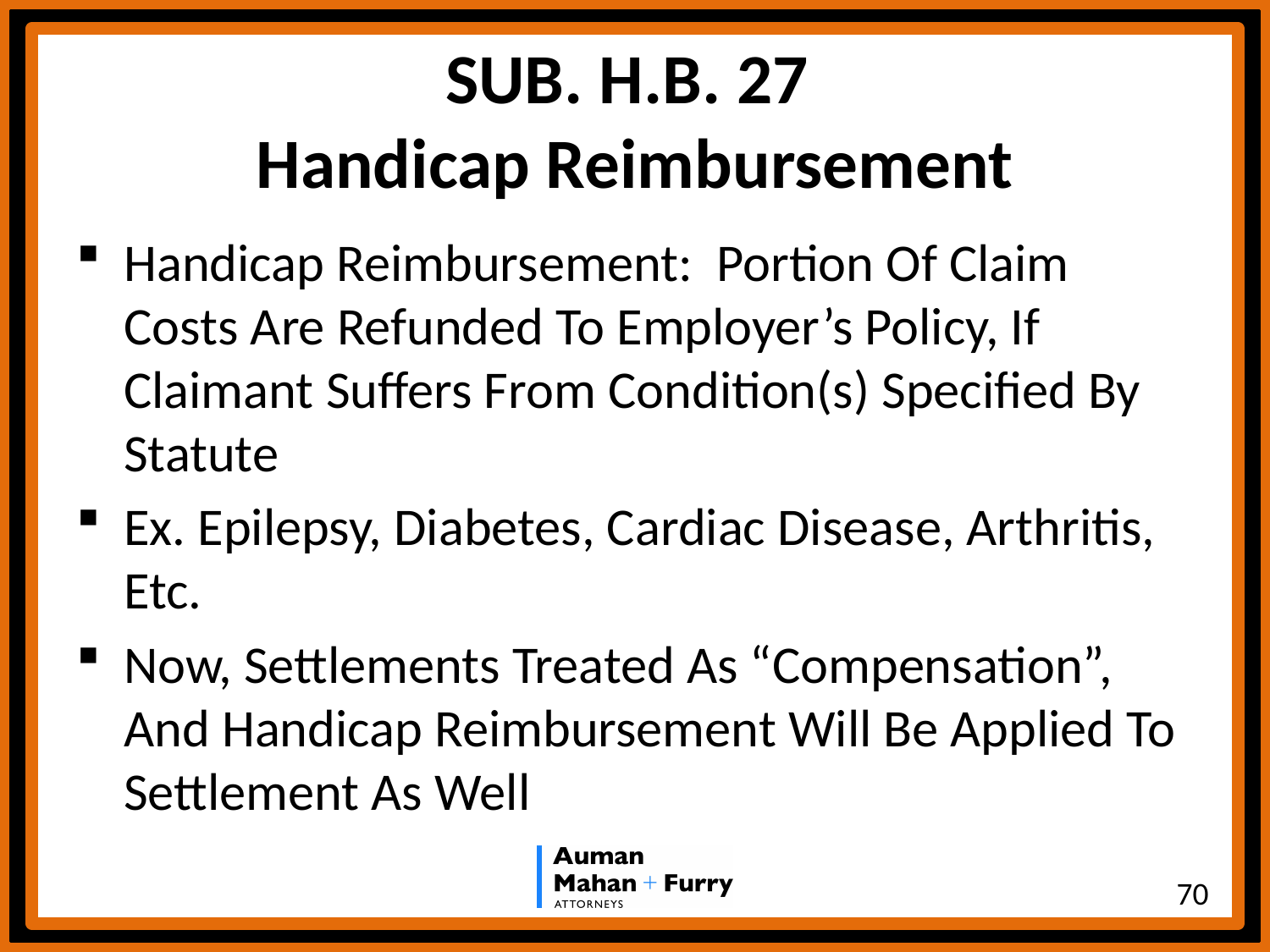

# SUB. H.B. 27 Handicap Reimbursement
Handicap Reimbursement:  Portion Of Claim Costs Are Refunded To Employer’s Policy, If Claimant Suffers From Condition(s) Specified By Statute
Ex. Epilepsy, Diabetes, Cardiac Disease, Arthritis, Etc.
Now, Settlements Treated As “Compensation”, And Handicap Reimbursement Will Be Applied To Settlement As Well